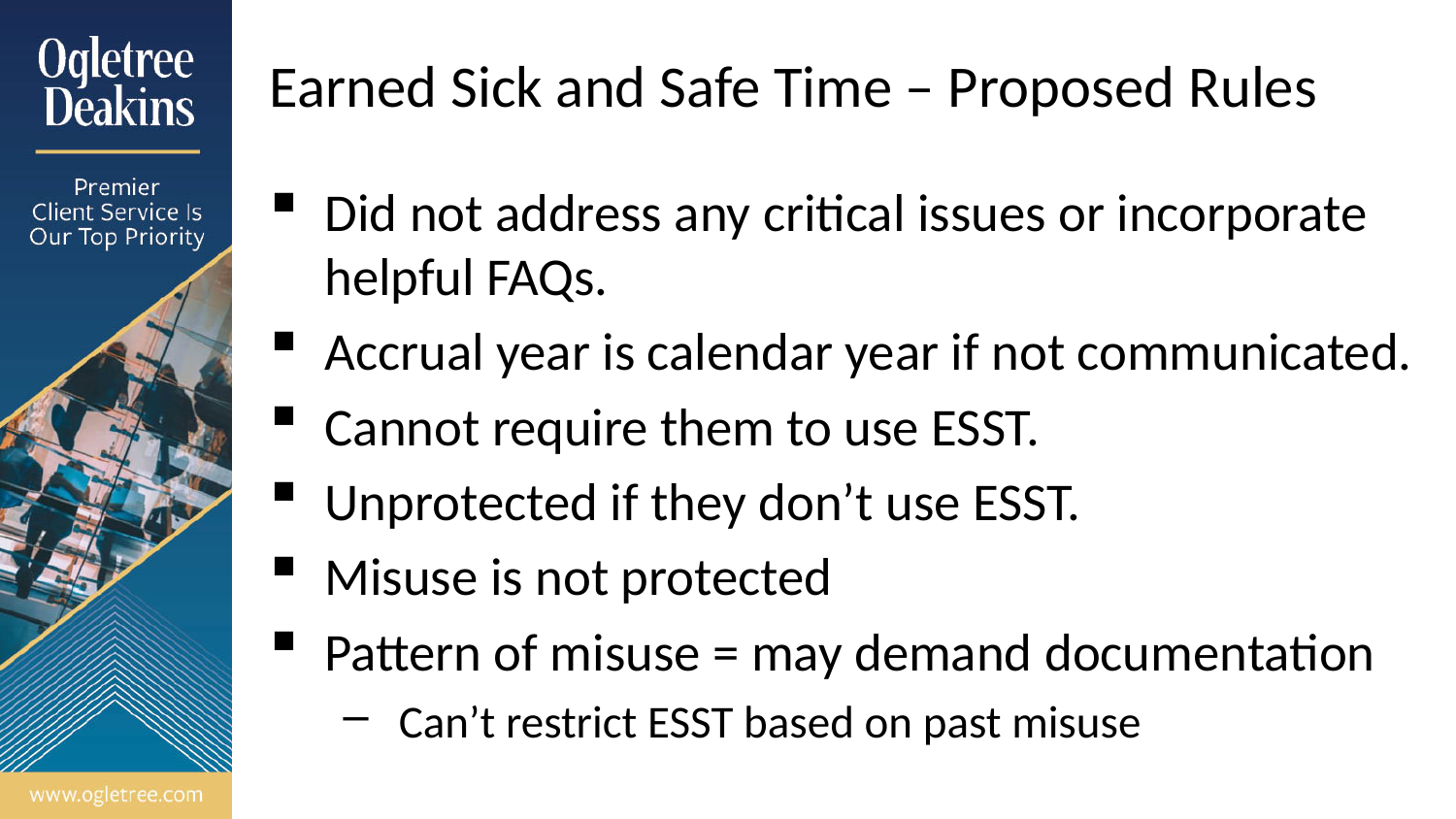

# Earned Sick and Safe Time – Proposed Rules
Did not address any critical issues or incorporate helpful FAQs.
Accrual year is calendar year if not communicated.
Cannot require them to use ESST.
Unprotected if they don’t use ESST.
Misuse is not protected
Pattern of misuse = may demand documentation
Can’t restrict ESST based on past misuse